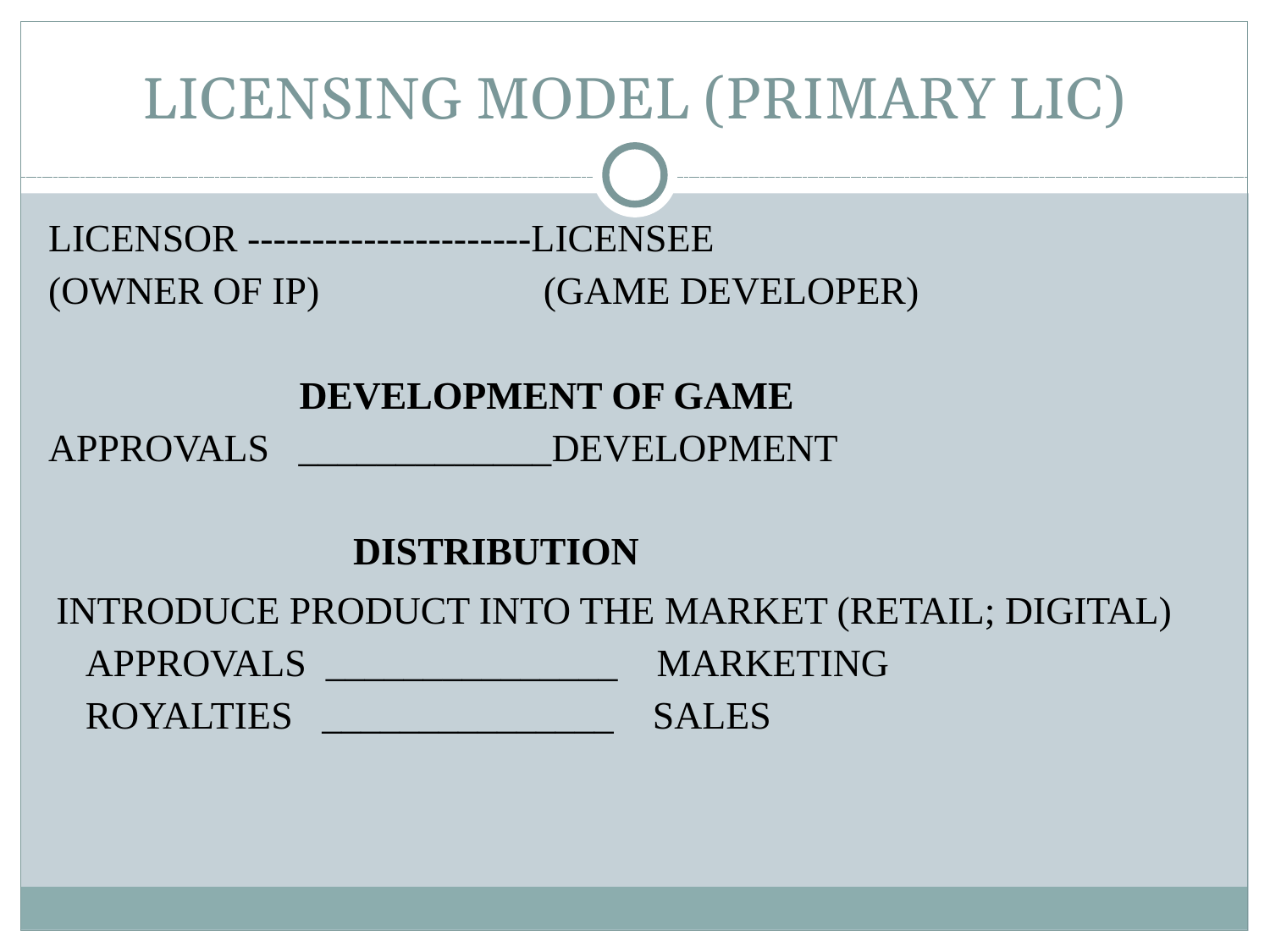

# LICENSING MODEL (PRIMARY LIC)
18
Licensor ----------------------Licensee
(Owner of IP)                       (Game Developer)

 Development of Game
Approvals   _____________Development

Distribution
Introduce product into the market (retail; digital)
   Approvals  _______________    Marketing
   Royalties   _______________    Sales